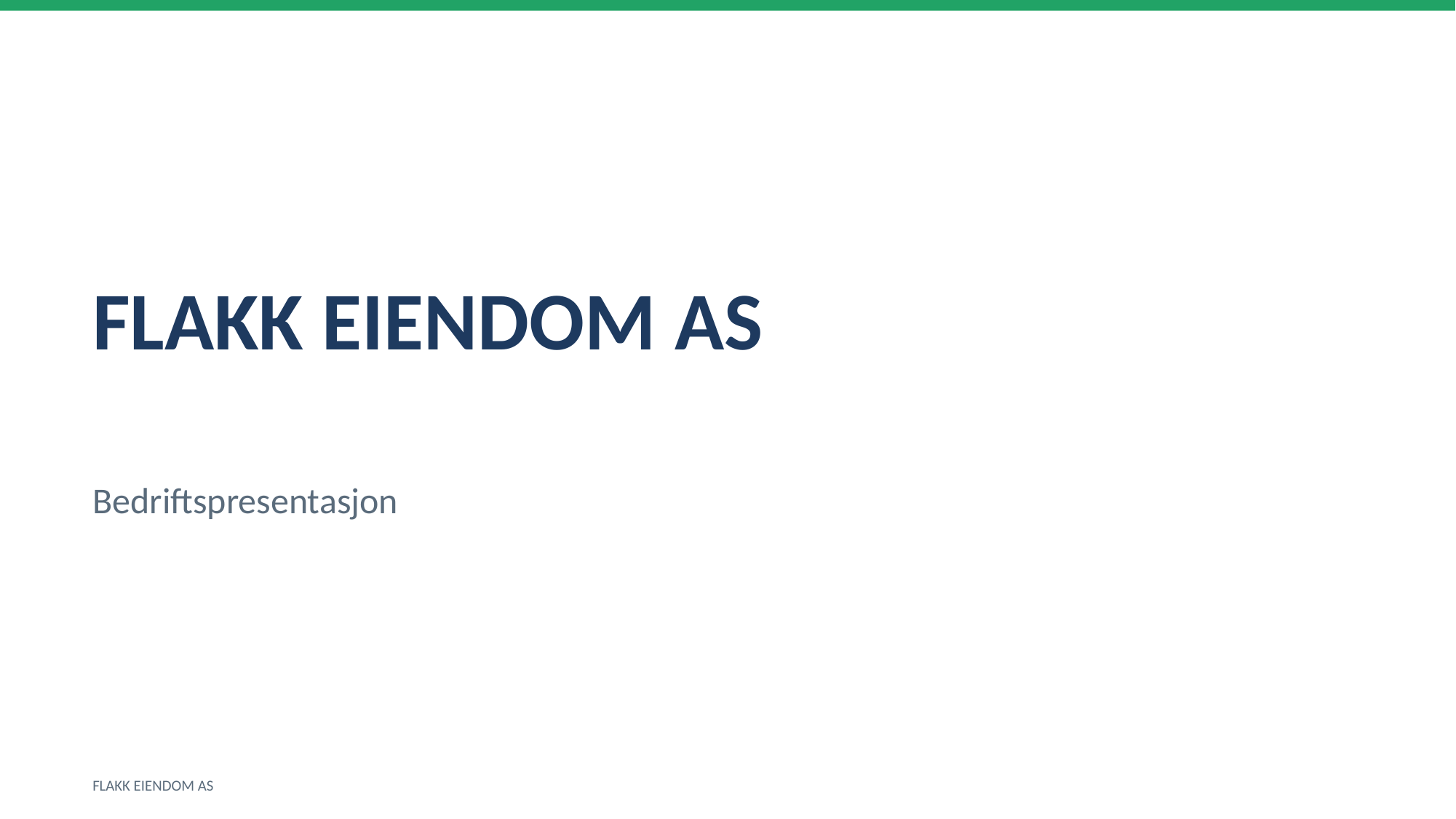

FLAKK EIENDOM AS
Bedriftspresentasjon
FLAKK EIENDOM AS